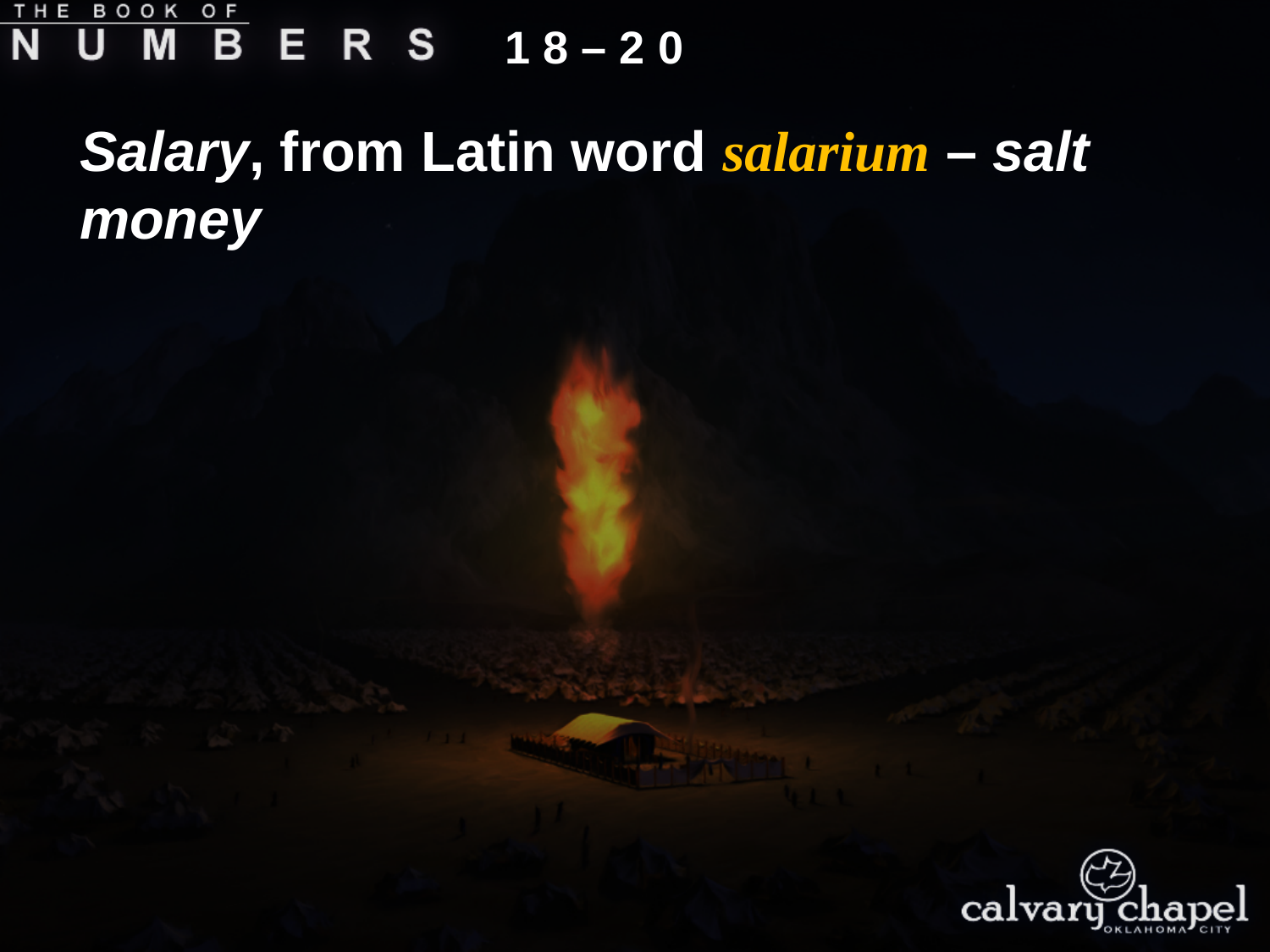

1 8 – 2 0
Salary, from Latin word salarium – salt money